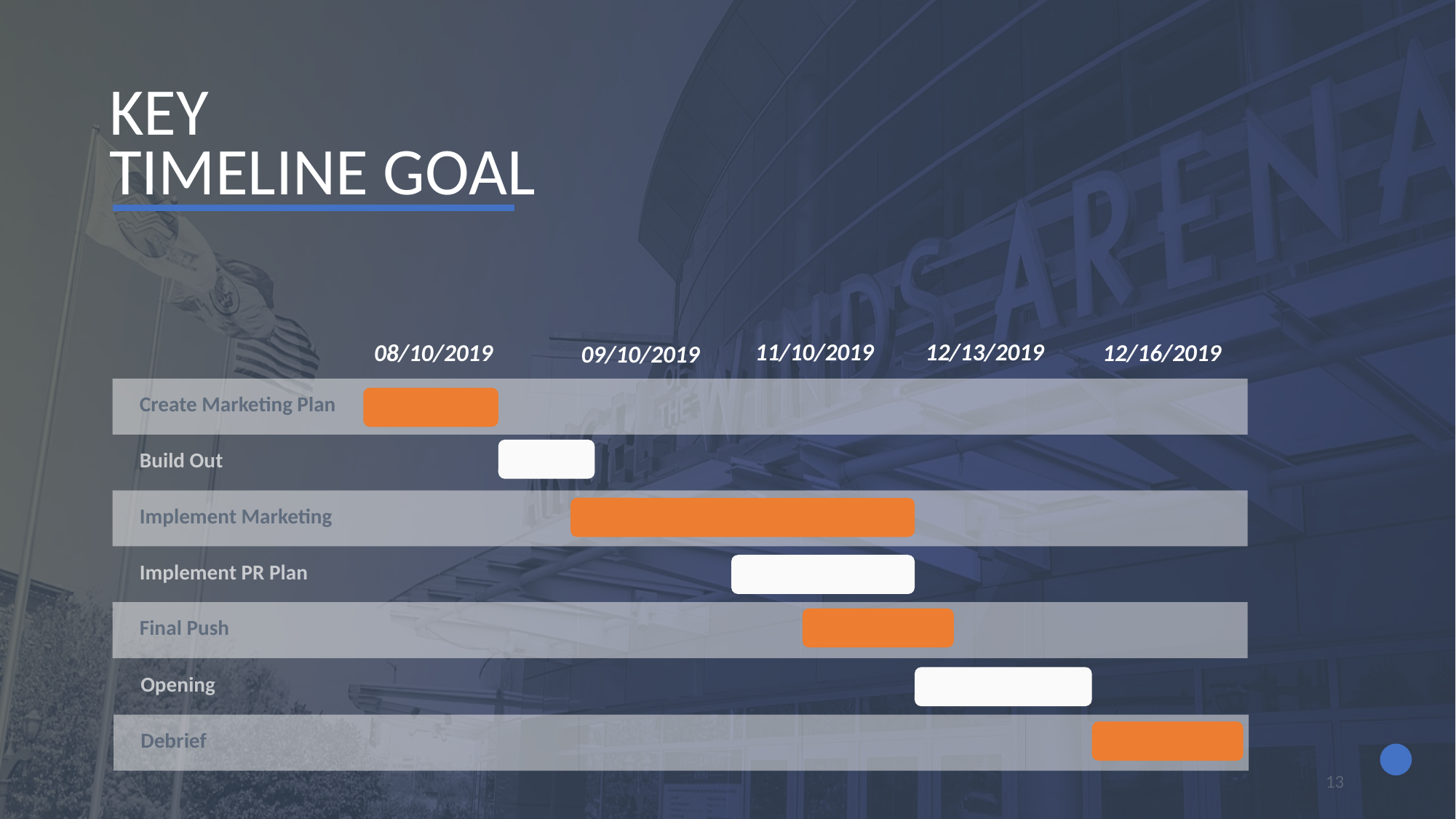

# KEY TIMELINE GOAL

11/10/2019
12/13/2019
08/10/2019
12/16/2019
09/10/2019
| Create Marketing Plan |  |  |  |
| --- | --- | --- | --- |
| Build Out |  |  |  |
| Implement Marketing |  |  |  |
| Implement PR Plan |  |  |  |
| Final Push |  |  |  |

| Opening |  |  |  |
| --- | --- | --- | --- |
| Debrief |  |  |  |

13